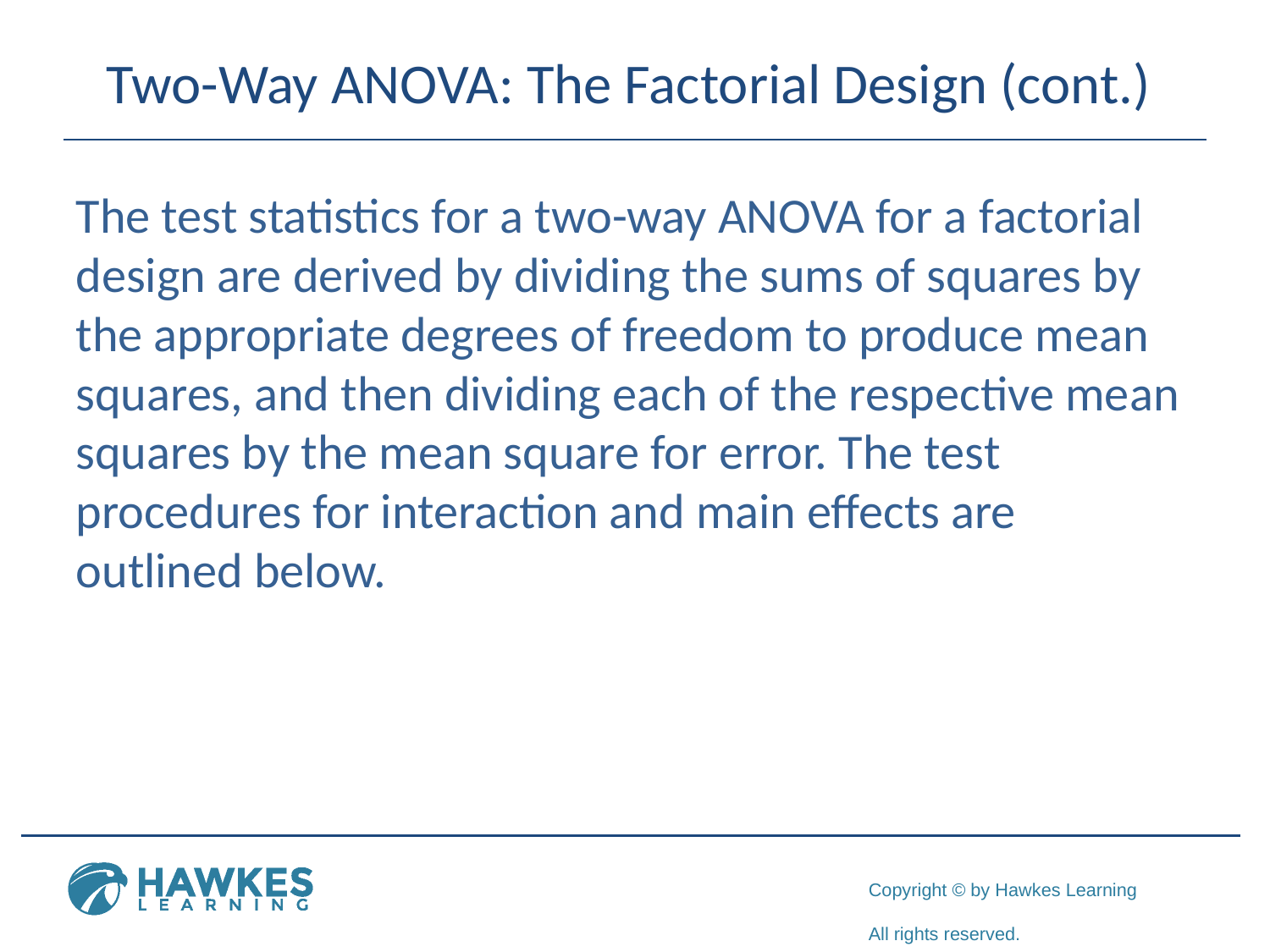

# Two-Way ANOVA: The Factorial Design (cont.)
The test statistics for a two-way ANOVA for a factorial design are derived by dividing the sums of squares by the appropriate degrees of freedom to produce mean squares, and then dividing each of the respective mean squares by the mean square for error. The test procedures for interaction and main effects are outlined below.